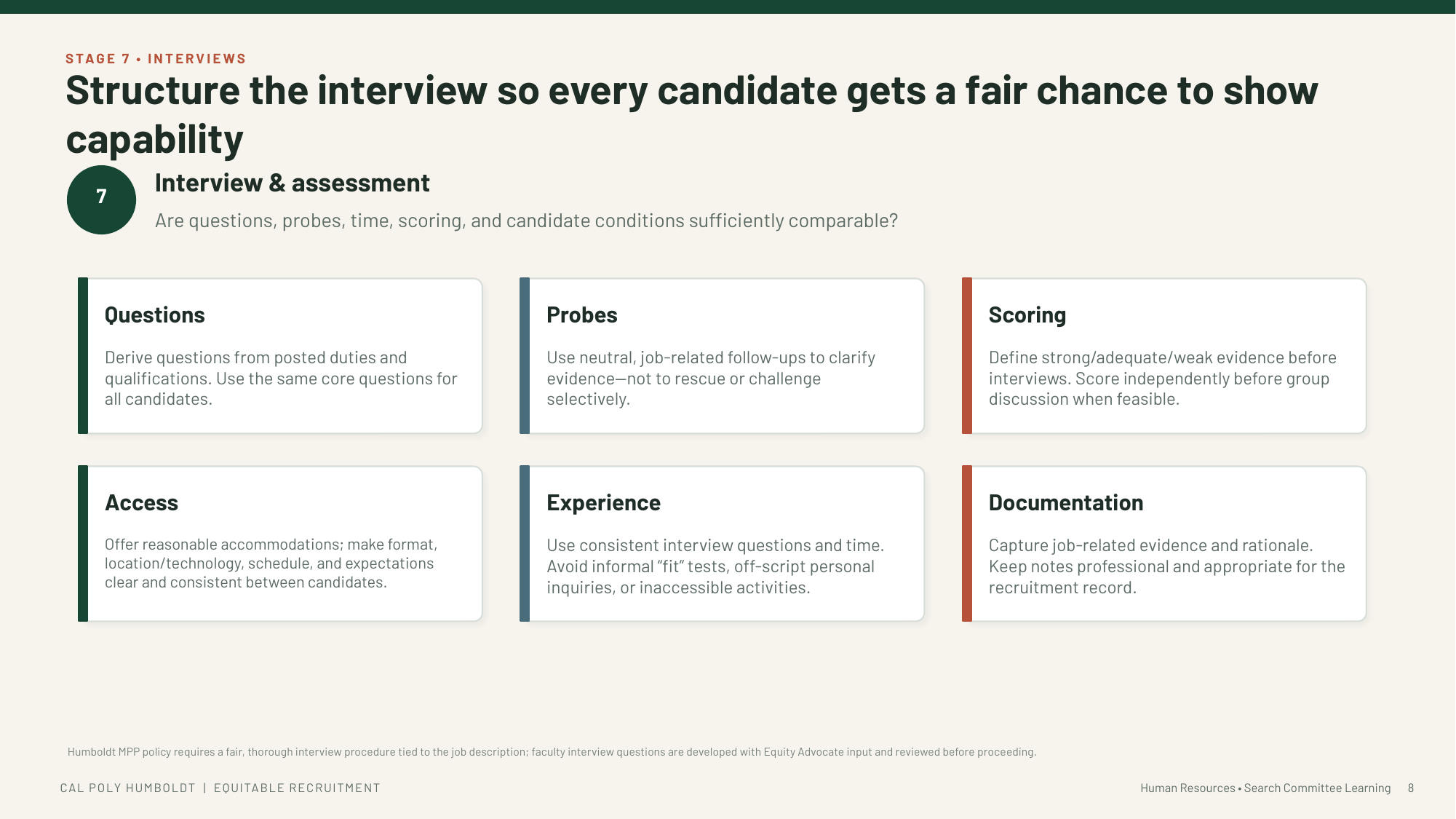

STAGE 7 • INTERVIEWS
Structure the interview so every candidate gets a fair chance to show capability

Interview & assessment
7
Are questions, probes, time, scoring, and candidate conditions sufficiently comparable?

Questions
Probes
Scoring
Derive questions from posted duties and qualifications. Use the same core questions for all candidates.
Use neutral, job-related follow-ups to clarify evidence—not to rescue or challenge selectively.
Define strong/adequate/weak evidence before interviews. Score independently before group discussion when feasible.

Access
Experience
Documentation
Offer reasonable accommodations; make format, location/technology, schedule, and expectations clear and consistent between candidates.
Use consistent interview questions and time. Avoid informal “fit” tests, off-script personal inquiries, or inaccessible activities.
Capture job-related evidence and rationale. Keep notes professional and appropriate for the recruitment record.
Humboldt MPP policy requires a fair, thorough interview procedure tied to the job description; faculty interview questions are developed with Equity Advocate input and reviewed before proceeding.
8